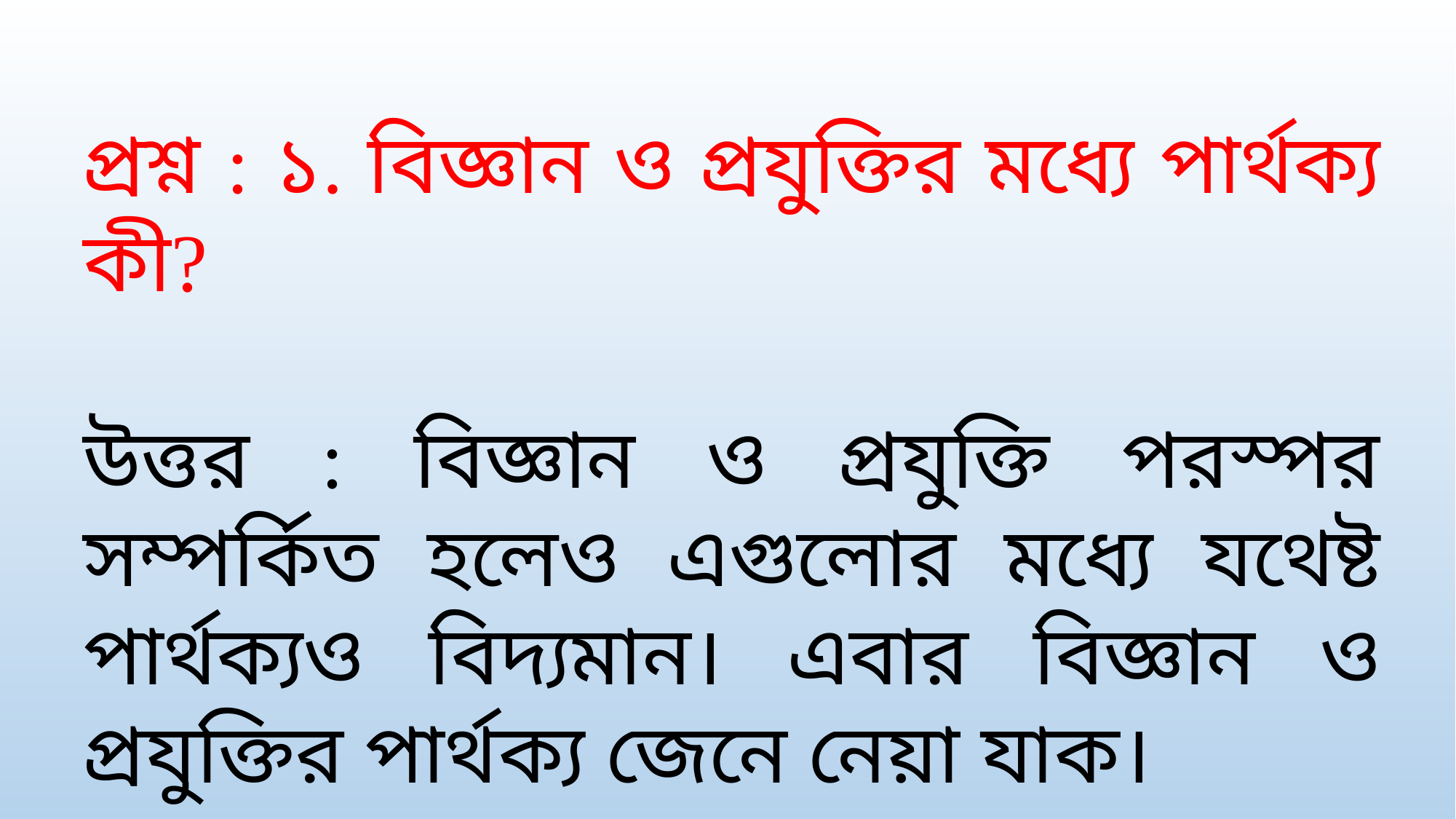

প্রশ্ন : ১. বিজ্ঞান ও প্রযুক্তির মধ্যে পার্থক্য কী?

উত্তর : বিজ্ঞান ও প্রযুক্তি পরস্পর সম্পর্কিত হলেও এগুলোর মধ্যে যথেষ্ট পার্থক্যও বিদ্যমান। এবার বিজ্ঞান ও প্রযুক্তির পার্থক্য জেনে নেয়া যাক।